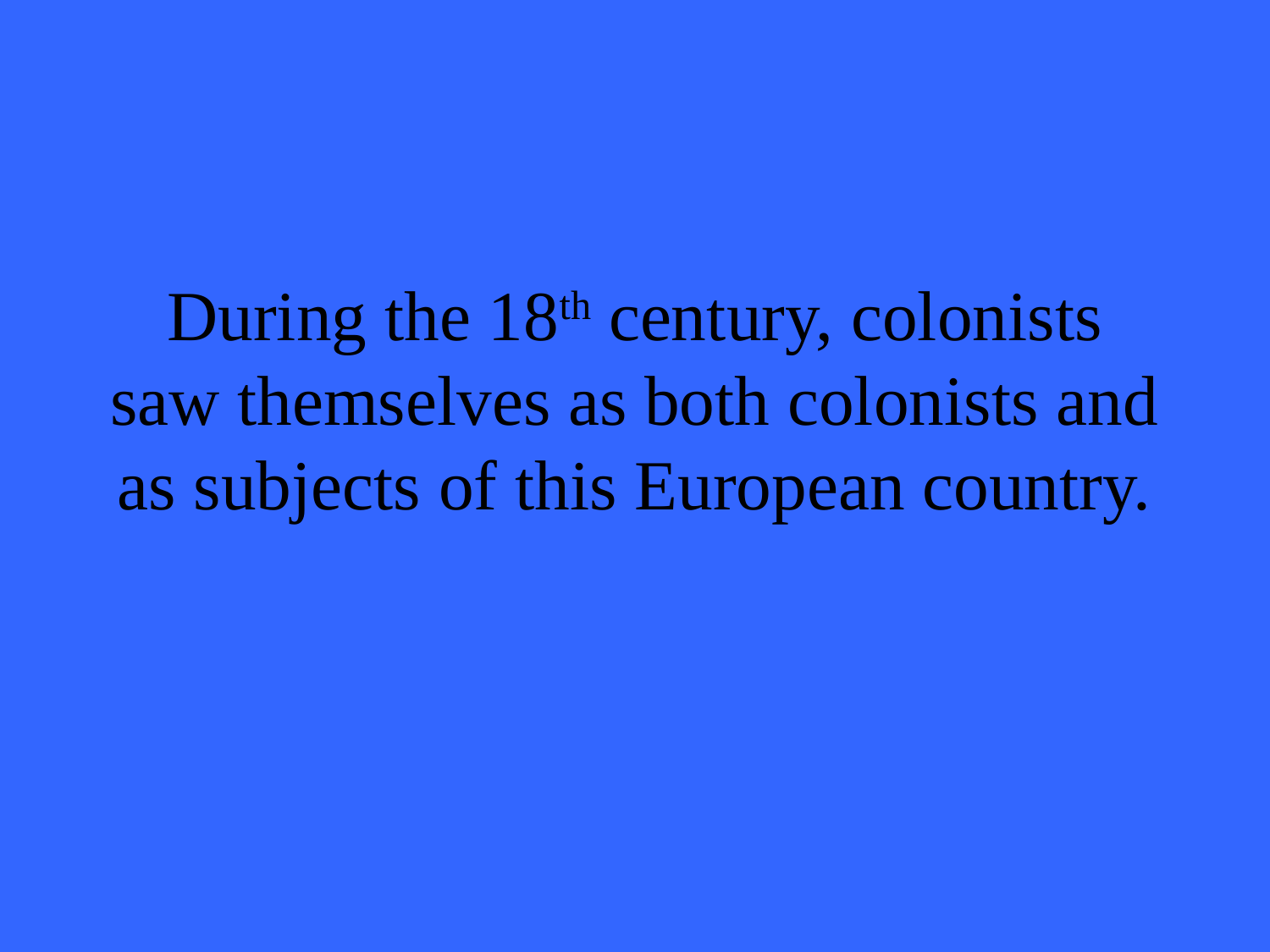

# During the 18th century, colonists saw themselves as both colonists and as subjects of this European country.